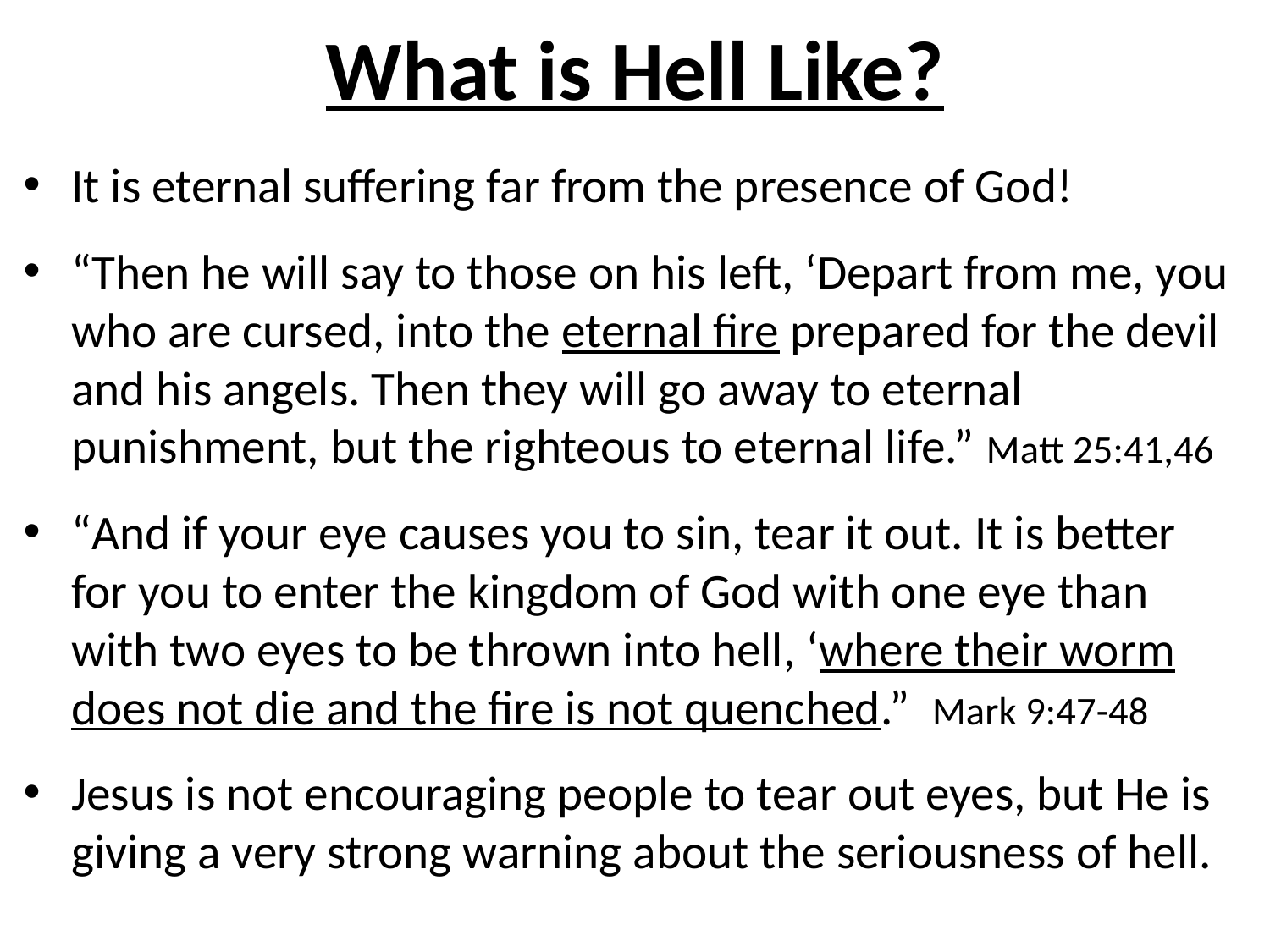

# What is Hell Like?
It is eternal suffering far from the presence of God!
“Then he will say to those on his left, ‘Depart from me, you who are cursed, into the eternal fire prepared for the devil and his angels. Then they will go away to eternal punishment, but the righteous to eternal life.” Matt 25:41,46
“And if your eye causes you to sin, tear it out. It is better for you to enter the kingdom of God with one eye than with two eyes to be thrown into hell, ‘where their worm does not die and the fire is not quenched.”  Mark 9:47-48
Jesus is not encouraging people to tear out eyes, but He is giving a very strong warning about the seriousness of hell.